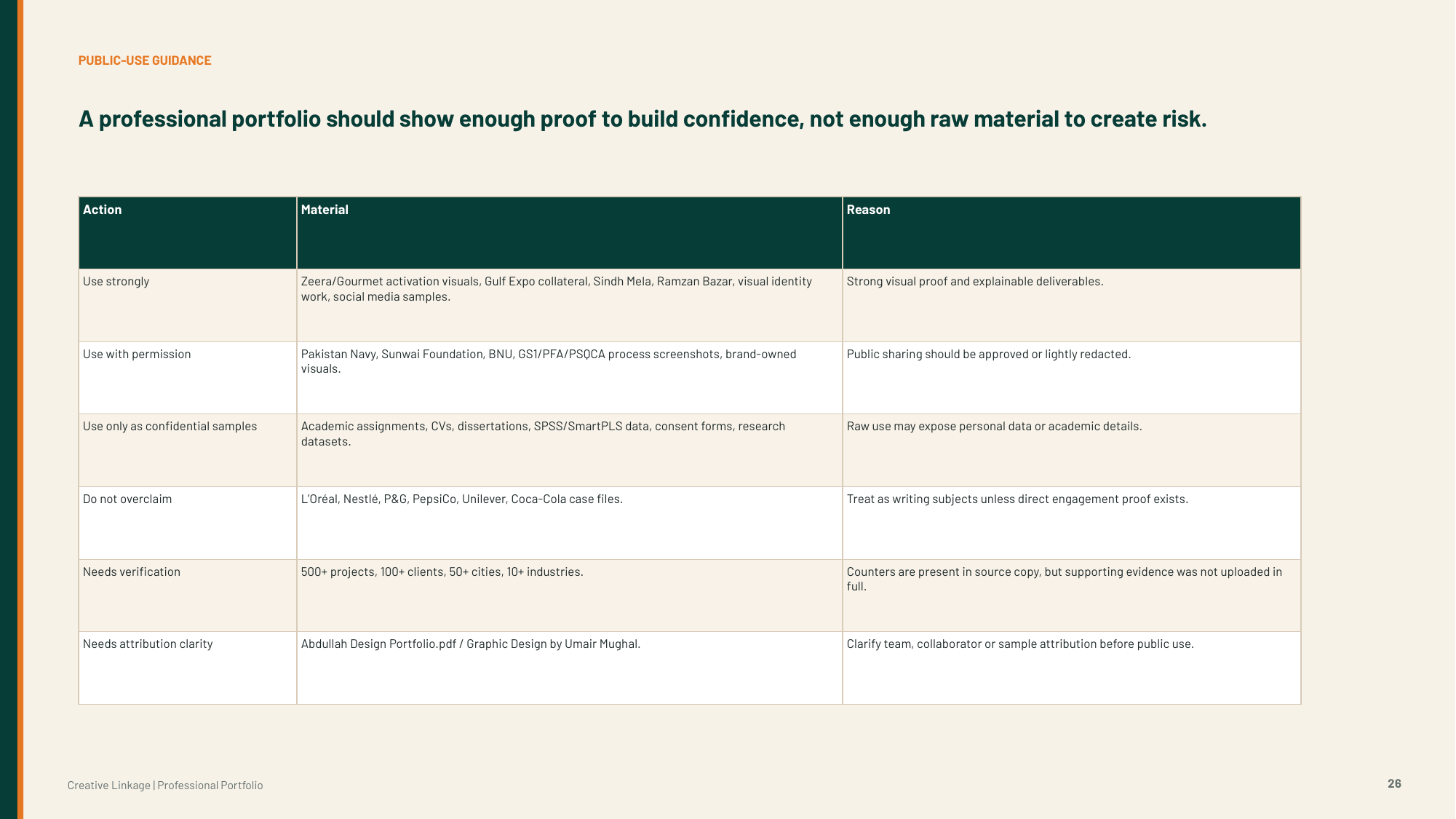

PUBLIC-USE GUIDANCE
A professional portfolio should show enough proof to build confidence, not enough raw material to create risk.
| Action | Material | Reason |
| --- | --- | --- |
| Use strongly | Zeera/Gourmet activation visuals, Gulf Expo collateral, Sindh Mela, Ramzan Bazar, visual identity work, social media samples. | Strong visual proof and explainable deliverables. |
| Use with permission | Pakistan Navy, Sunwai Foundation, BNU, GS1/PFA/PSQCA process screenshots, brand-owned visuals. | Public sharing should be approved or lightly redacted. |
| Use only as confidential samples | Academic assignments, CVs, dissertations, SPSS/SmartPLS data, consent forms, research datasets. | Raw use may expose personal data or academic details. |
| Do not overclaim | L’Oréal, Nestlé, P&G, PepsiCo, Unilever, Coca-Cola case files. | Treat as writing subjects unless direct engagement proof exists. |
| Needs verification | 500+ projects, 100+ clients, 50+ cities, 10+ industries. | Counters are present in source copy, but supporting evidence was not uploaded in full. |
| Needs attribution clarity | Abdullah Design Portfolio.pdf / Graphic Design by Umair Mughal. | Clarify team, collaborator or sample attribution before public use. |
26
Creative Linkage | Professional Portfolio